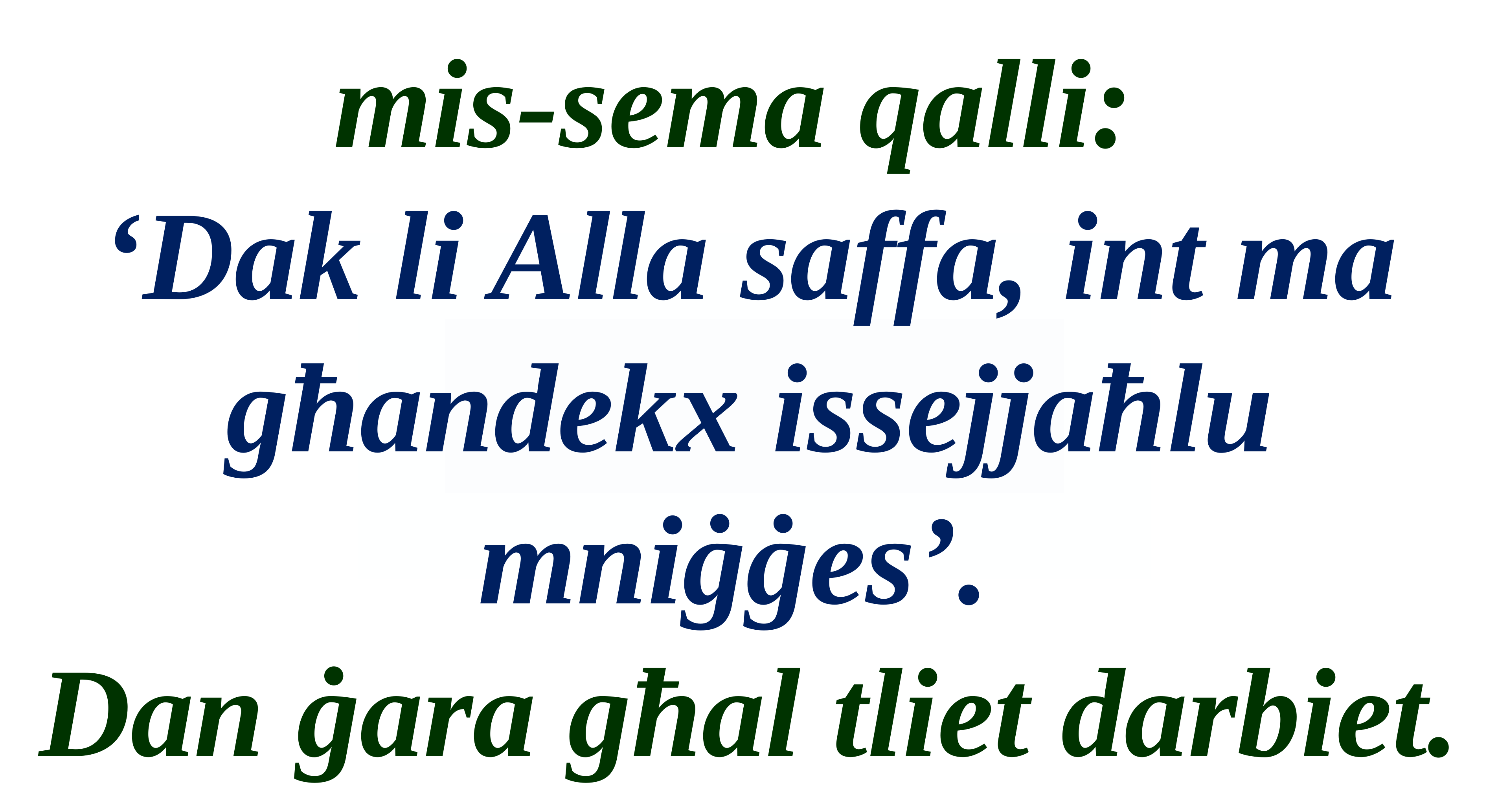

mis-sema qalli:
‘Dak li Alla saffa, int ma għandekx issejjaħlu mniġġes’.
Dan ġara għal tliet darbiet.